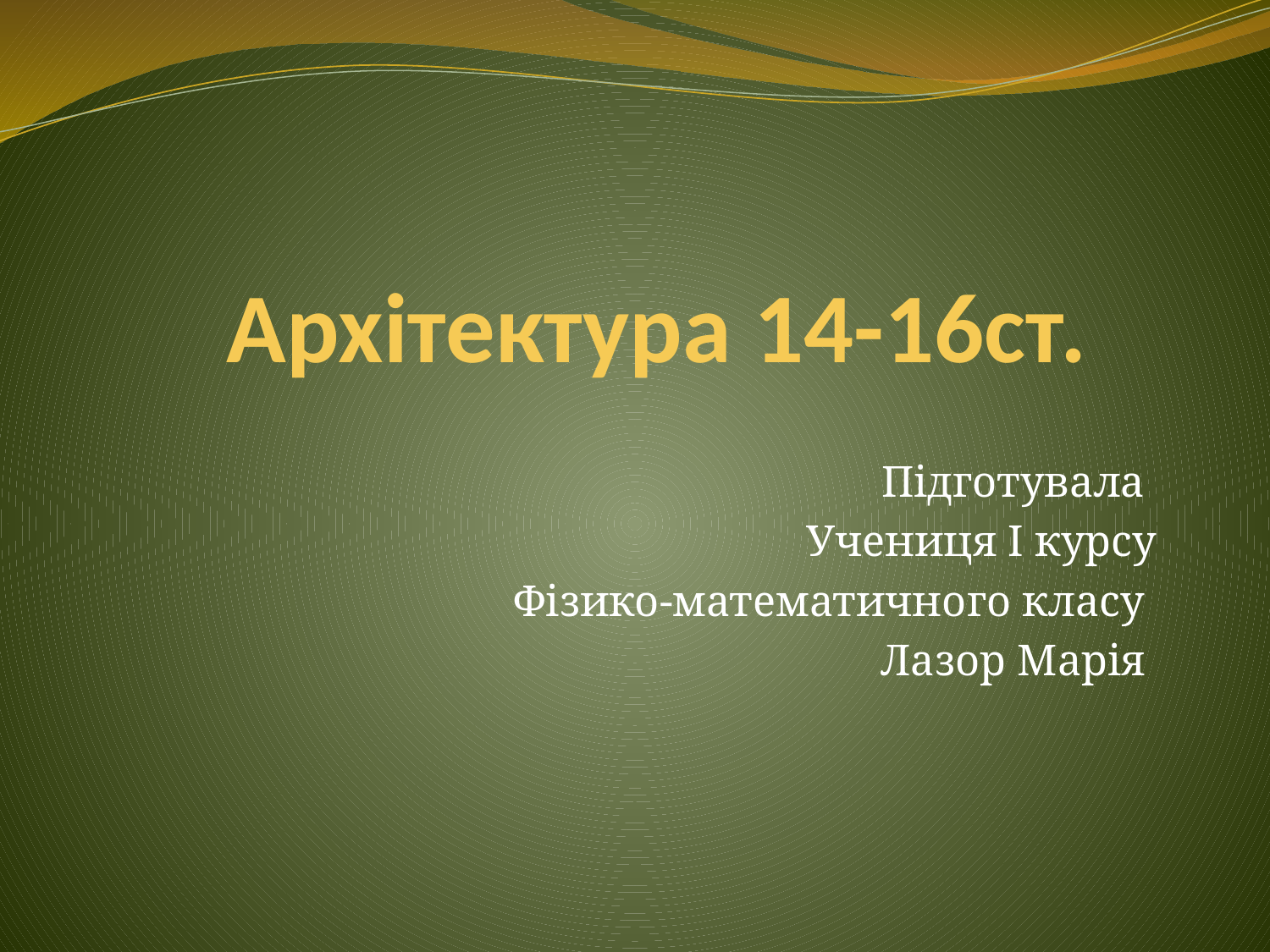

# Архітектура 14-16ст.
Підготувала
Учениця I курсу
Фізико-математичного класу
Лазор Марія